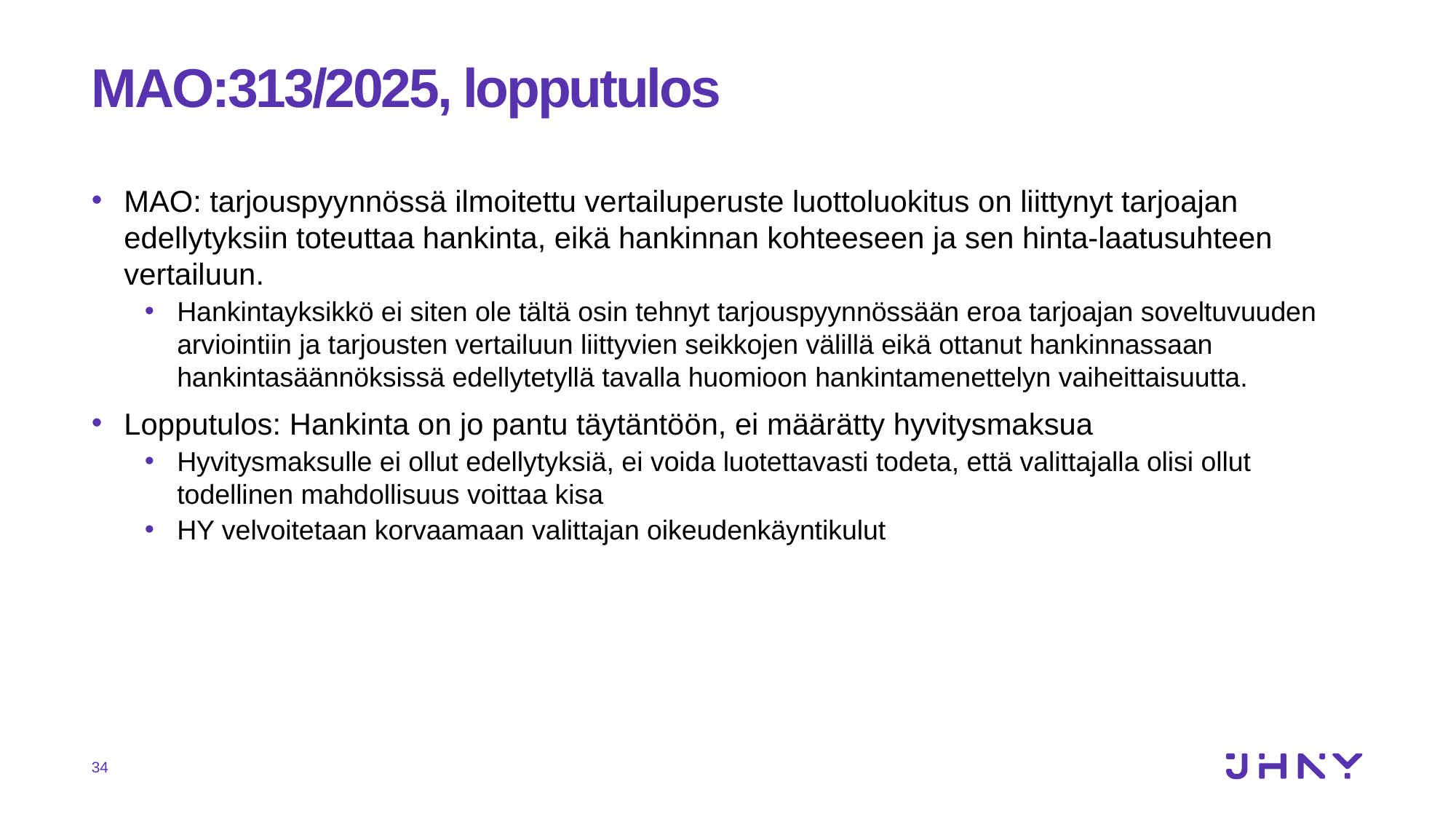

# MAO:313/2025, lopputulos
MAO: tarjouspyynnössä ilmoitettu vertailuperuste luottoluokitus on liittynyt tarjoajan edellytyksiin toteuttaa hankinta, eikä hankinnan kohteeseen ja sen hinta‑laatusuhteen vertailuun.
Hankintayksikkö ei siten ole tältä osin tehnyt tarjouspyynnössään eroa tarjoajan soveltuvuuden arviointiin ja tarjousten vertailuun liittyvien seikkojen välillä eikä ottanut hankinnassaan hankintasäännöksissä edellytetyllä tavalla huomioon hankintamenettelyn vaiheittaisuutta.
Lopputulos: Hankinta on jo pantu täytäntöön, ei määrätty hyvitysmaksua
Hyvitysmaksulle ei ollut edellytyksiä, ei voida luotettavasti todeta, että valittajalla olisi ollut todellinen mahdollisuus voittaa kisa
HY velvoitetaan korvaamaan valittajan oikeudenkäyntikulut
34